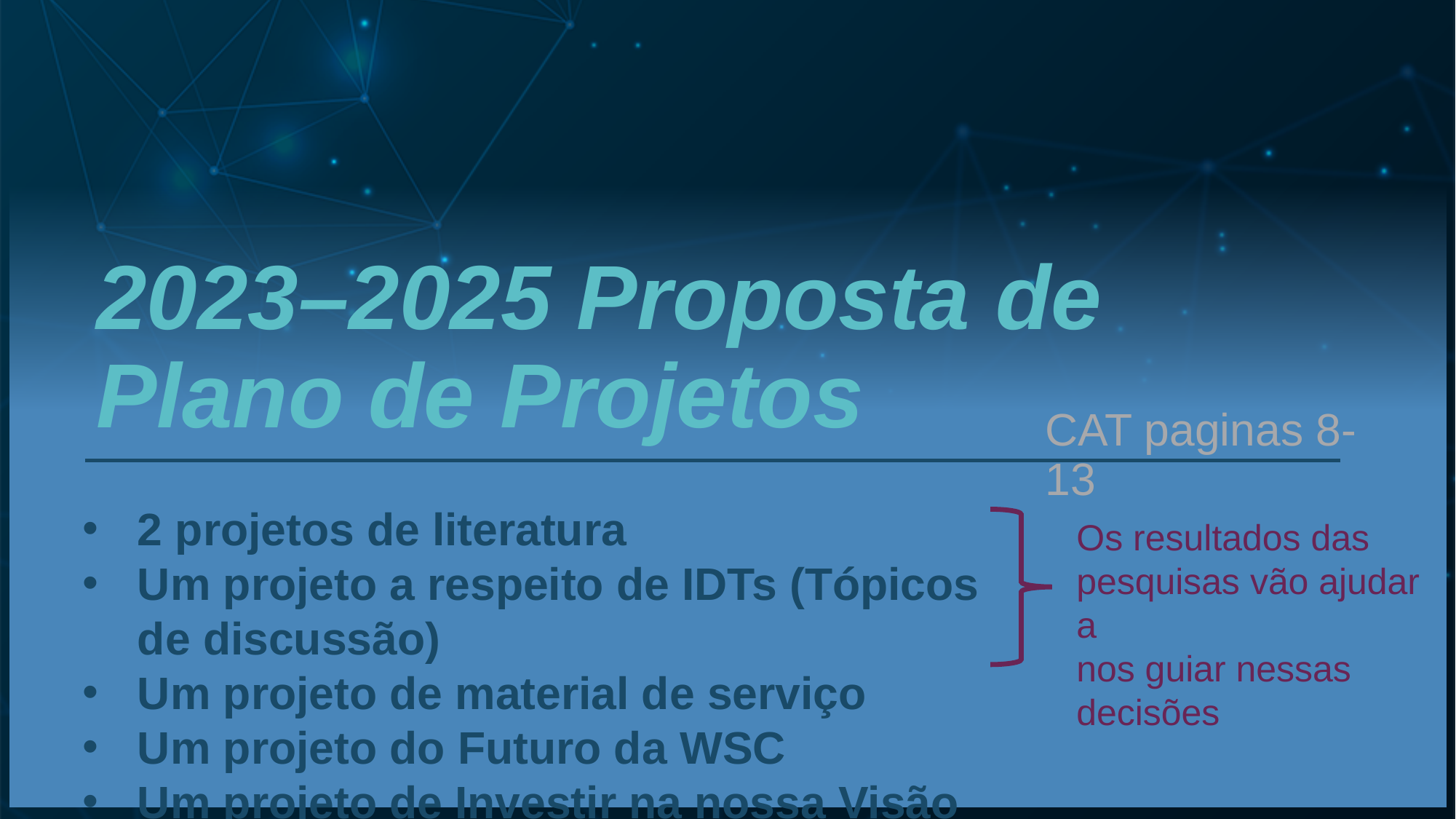

# 2023–2025 Proposta de Plano de Projetos
CAT paginas 8-13
2 projetos de literatura
Um projeto a respeito de IDTs (Tópicos de discussão)
Um projeto de material de serviço
Um projeto do Futuro da WSC
Um projeto de Investir na nossa Visão

Os resultados das pesquisas vão ajudar a
nos guiar nessas decisões